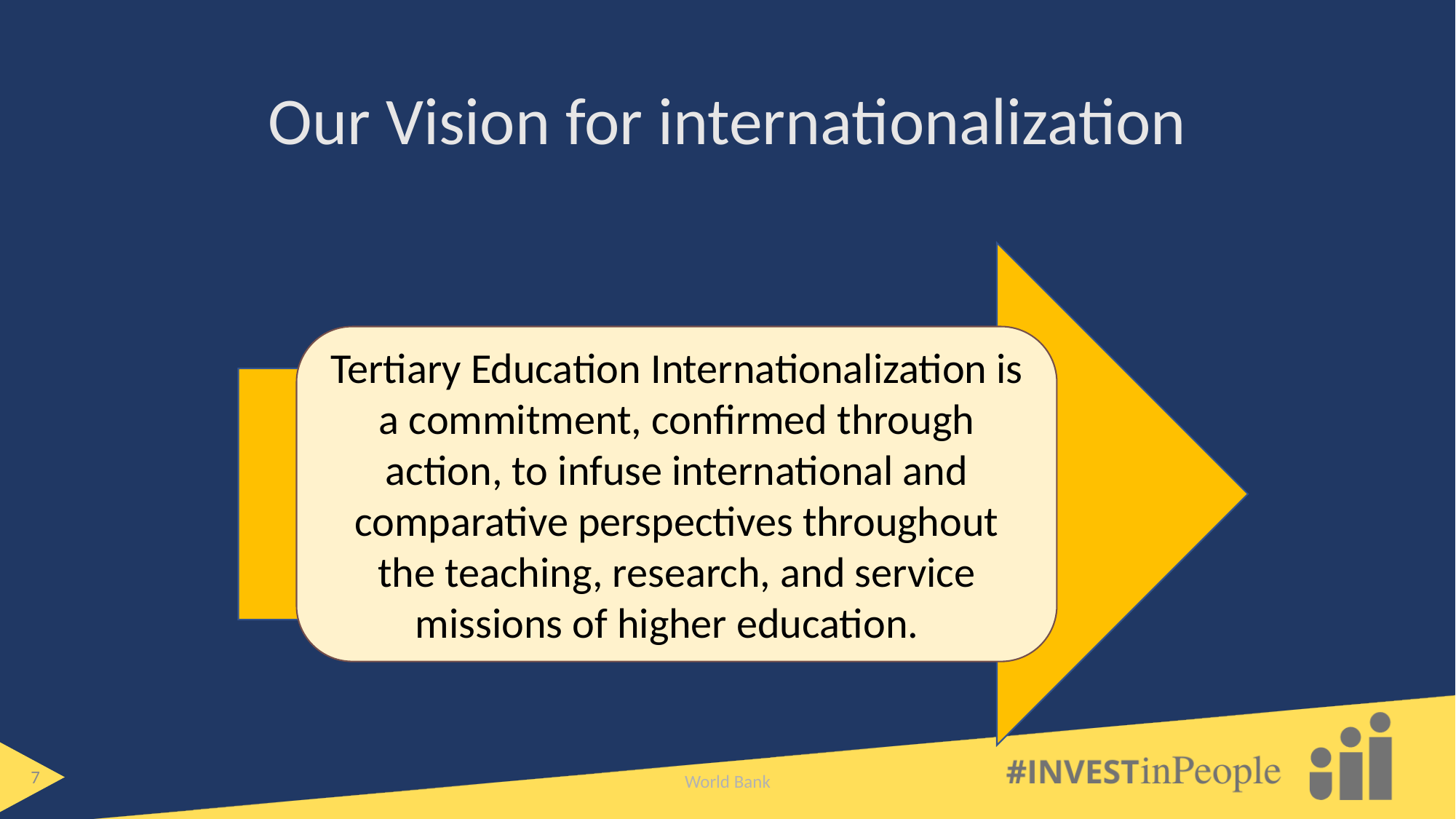

# Our Vision for internationalization

Tertiary Education Internationalization is a commitment, confirmed through action, to infuse international and comparative perspectives throughout the teaching, research, and service missions of higher education.
World Bank